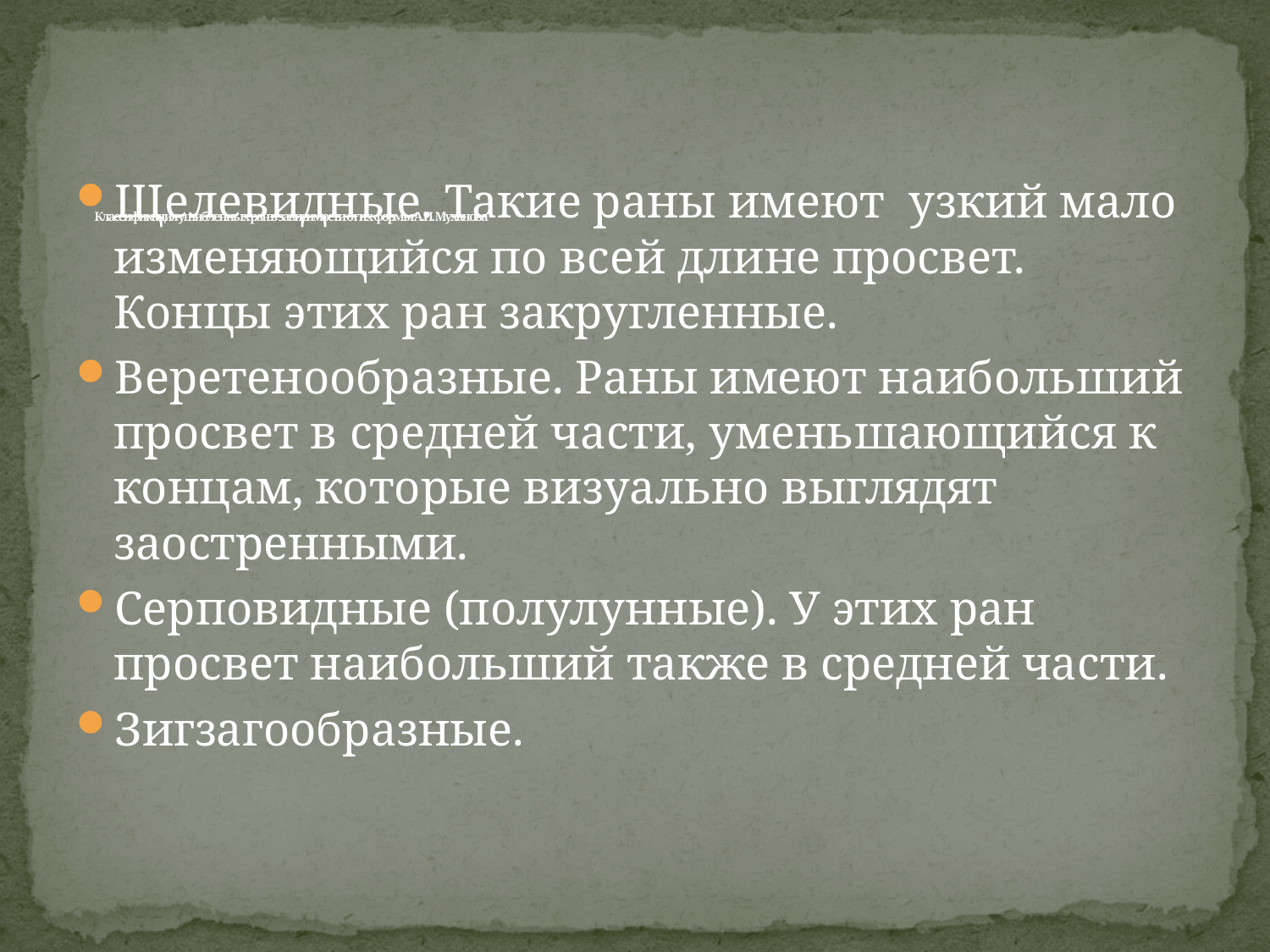

# Классификация ушибленных ран в зависимости от их формы А.И. Муханова
Щелевидные. Такие раны имеют  узкий мало изменяющийся по всей длине просвет. Концы этих ран закругленные.
Веретенообразные. Раны имеют наибольший просвет в средней части, уменьшающийся к концам, которые визуально выглядят заостренными.
Серповидные (полулунные). У этих ран просвет наибольший также в средней части.
Зигзагообразные.